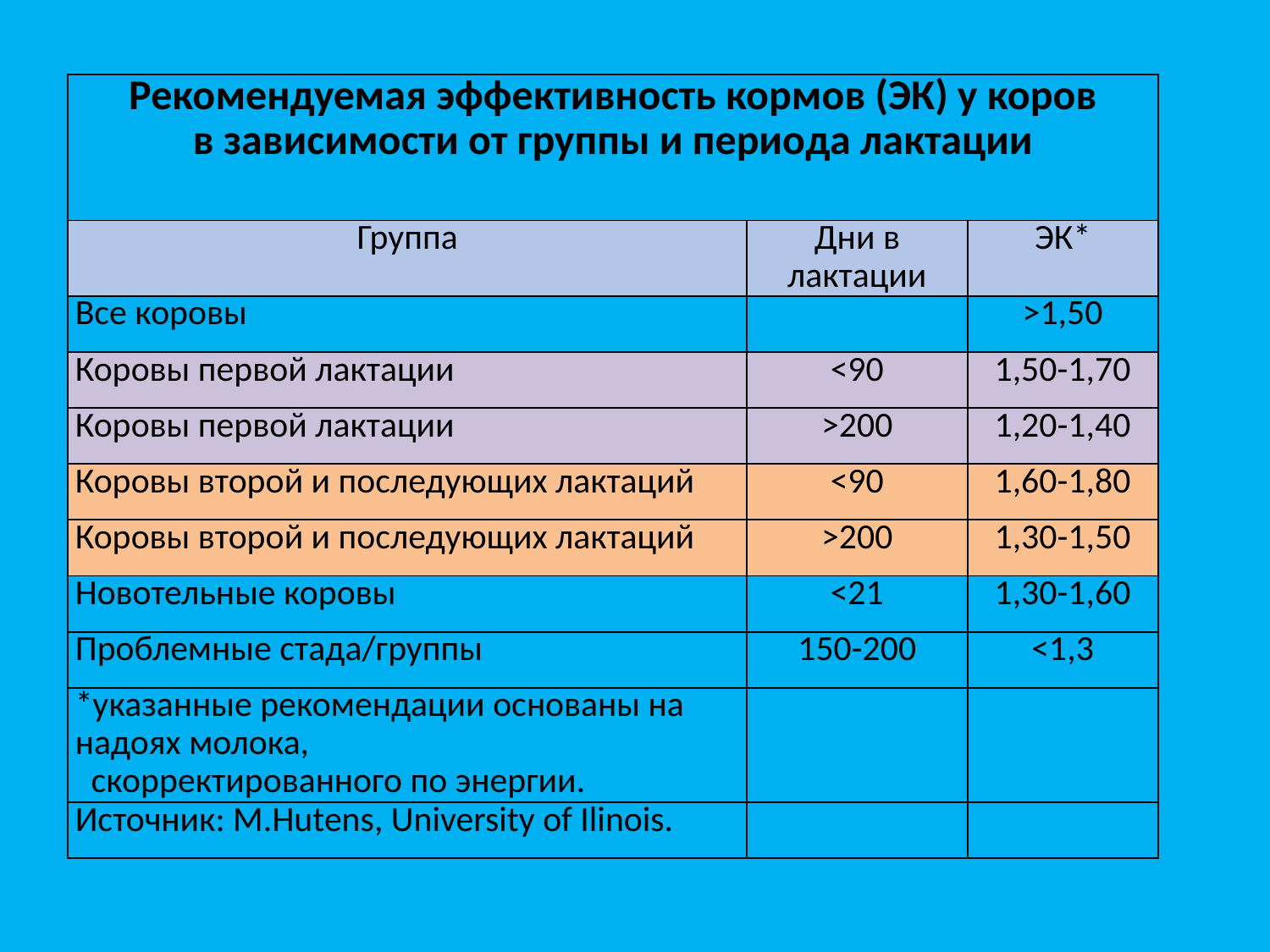

| Рекомендуемая эффективность кормов (ЭК) у коров в зависимости от группы и периода лактации |  |  |
| --- | --- | --- |
| Группа | Дни в лактации | ЭК\* |
| Все коровы |  | >1,50 |
| Коровы первой лактации | <90 | 1,50-1,70 |
| Коровы первой лактации | >200 | 1,20-1,40 |
| Коровы второй и последующих лактаций | <90 | 1,60-1,80 |
| Коровы второй и последующих лактаций | >200 | 1,30-1,50 |
| Новотельные коровы | <21 | 1,30-1,60 |
| Проблемные стада/группы | 150-200 | <1,3 |
| \*указанные рекомендации основаны на надоях молока, скорректированного по энергии. |  |  |
| Источник: M.Hutens, University of Ilinois. |  |  |